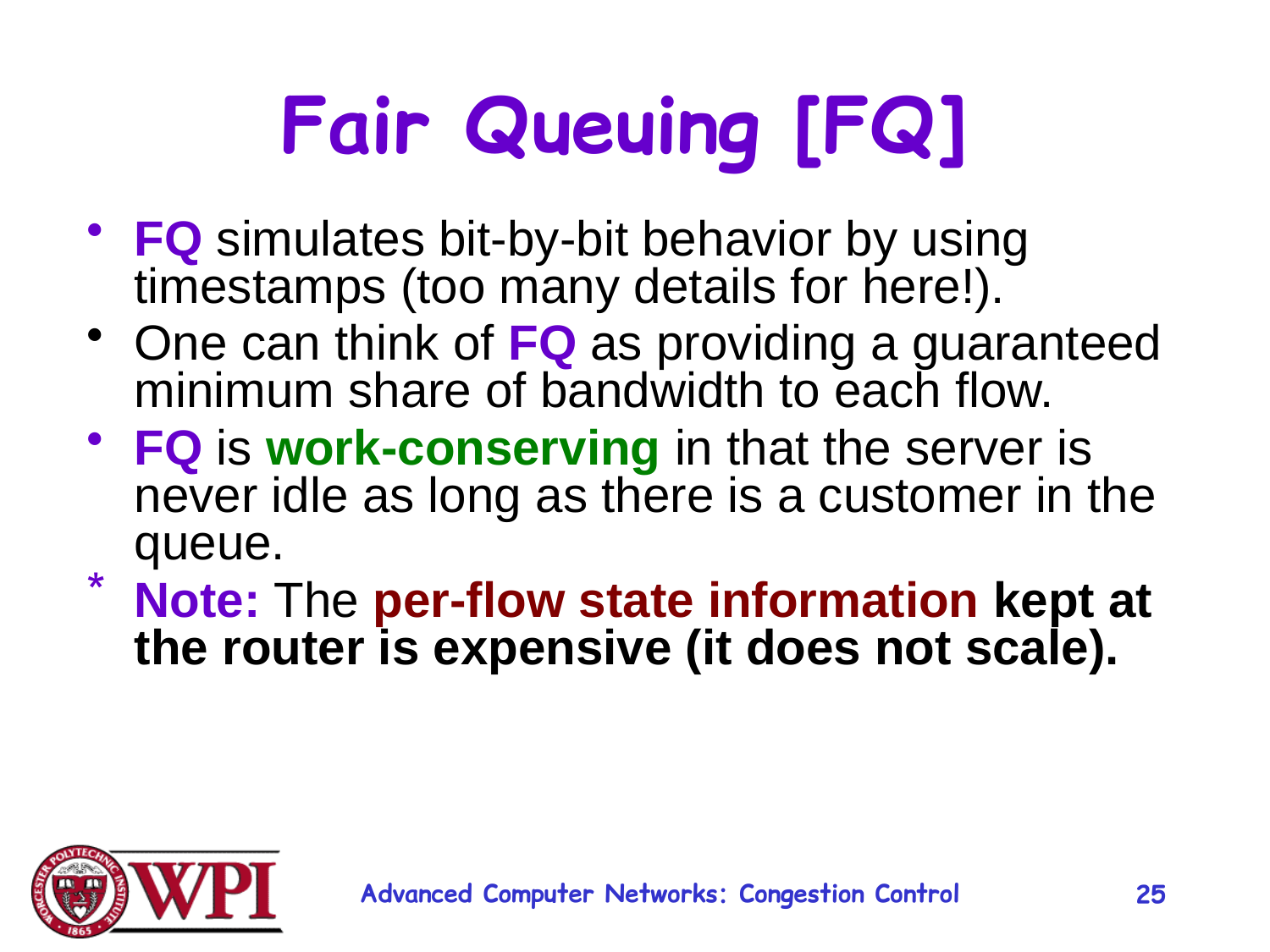

# Fair Queuing [FQ]
FQ simulates bit-by-bit behavior by using timestamps (too many details for here!).
One can think of FQ as providing a guaranteed minimum share of bandwidth to each flow.
FQ is work-conserving in that the server is never idle as long as there is a customer in the queue.
Note: The per-flow state information kept at the router is expensive (it does not scale).
Advanced Computer Networks: Congestion Control
25